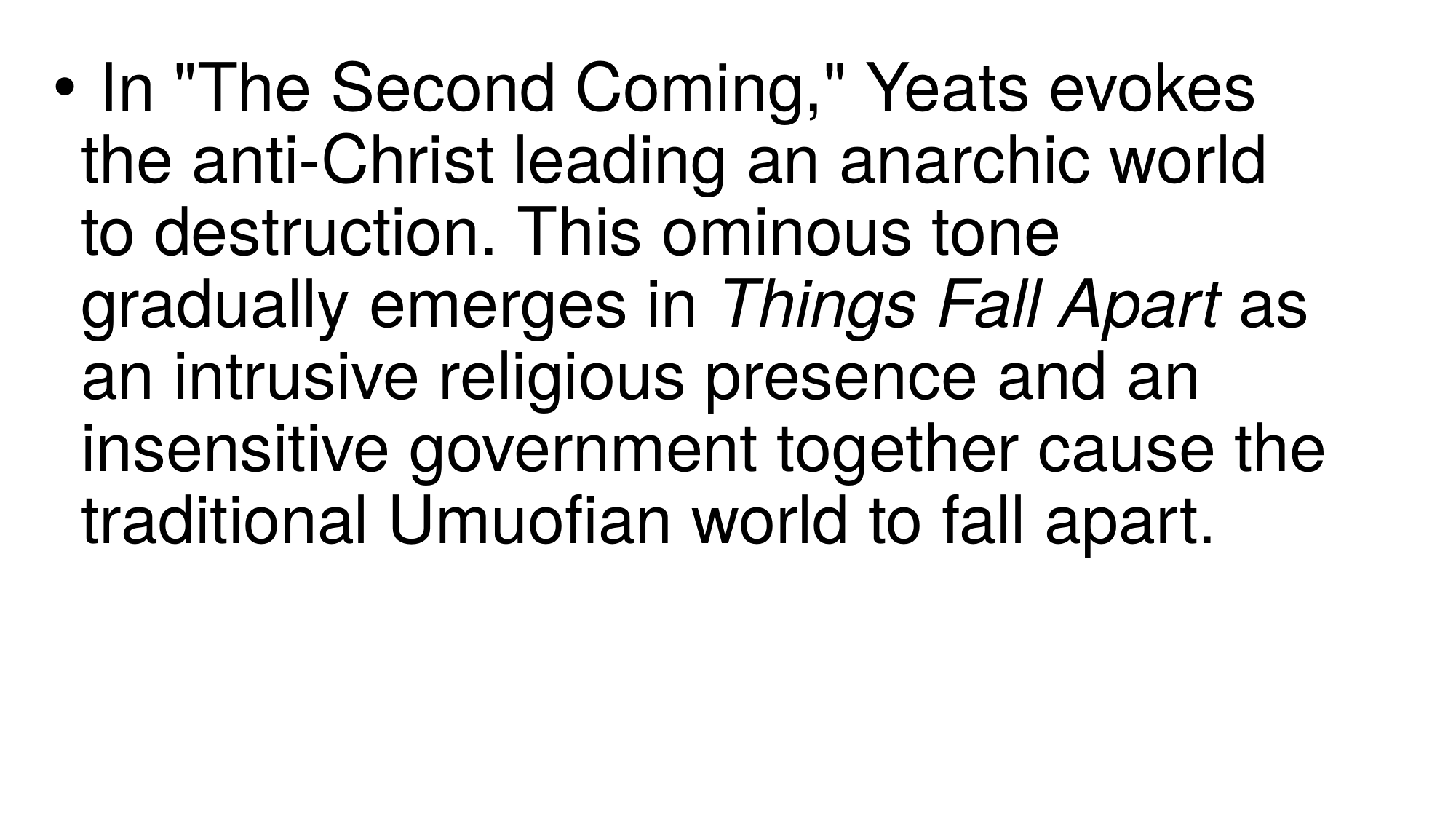

In "The Second Coming," Yeats evokes the anti-Christ leading an anarchic world to destruction. This ominous tone gradually emerges in Things Fall Apart as an intrusive religious presence and an insensitive government together cause the traditional Umuofian world to fall apart.